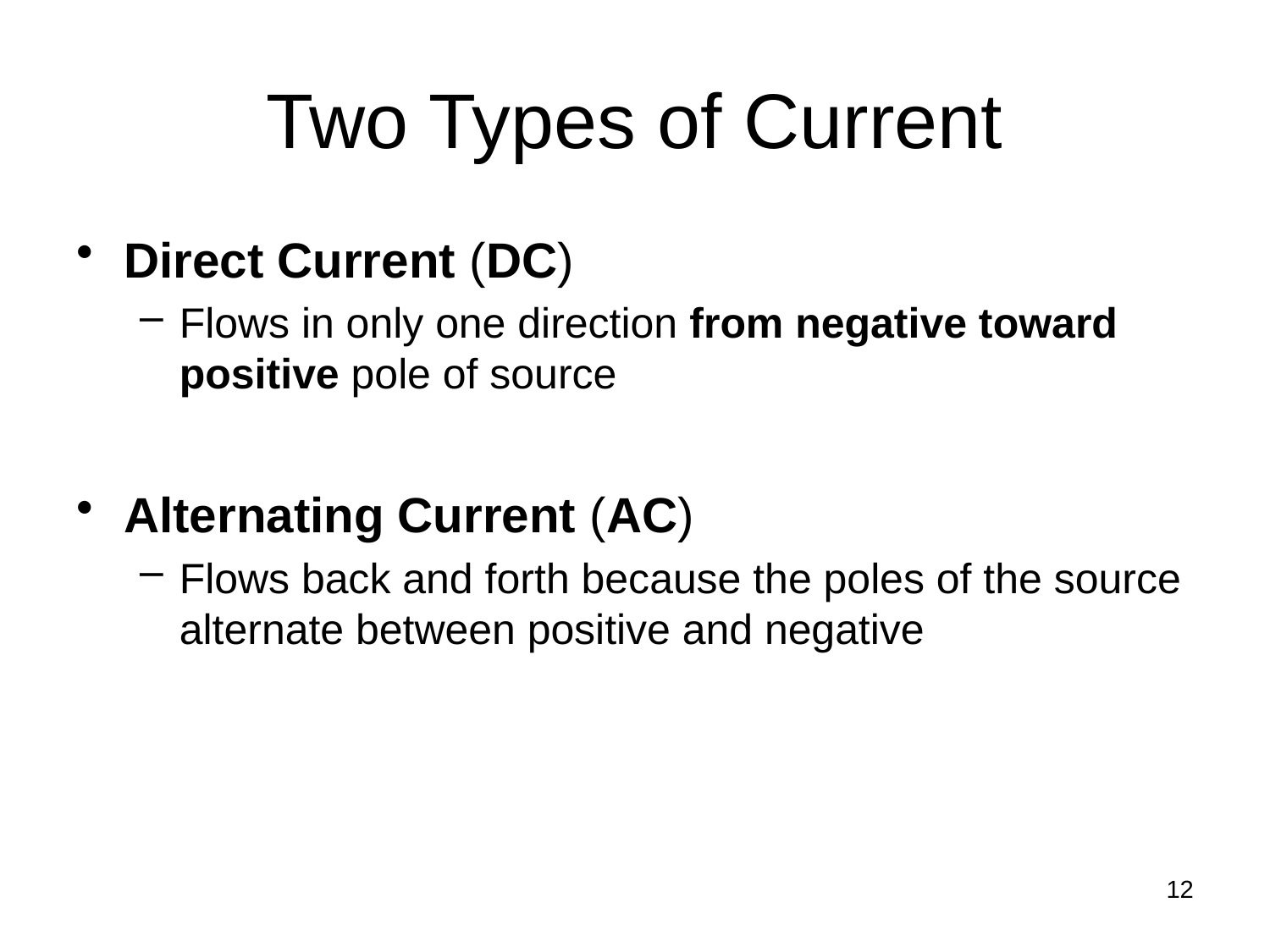

# Two Types of Current
Direct Current (DC)
Flows in only one direction from negative toward positive pole of source

Alternating Current (AC)
Flows back and forth because the poles of the source alternate between positive and negative
12